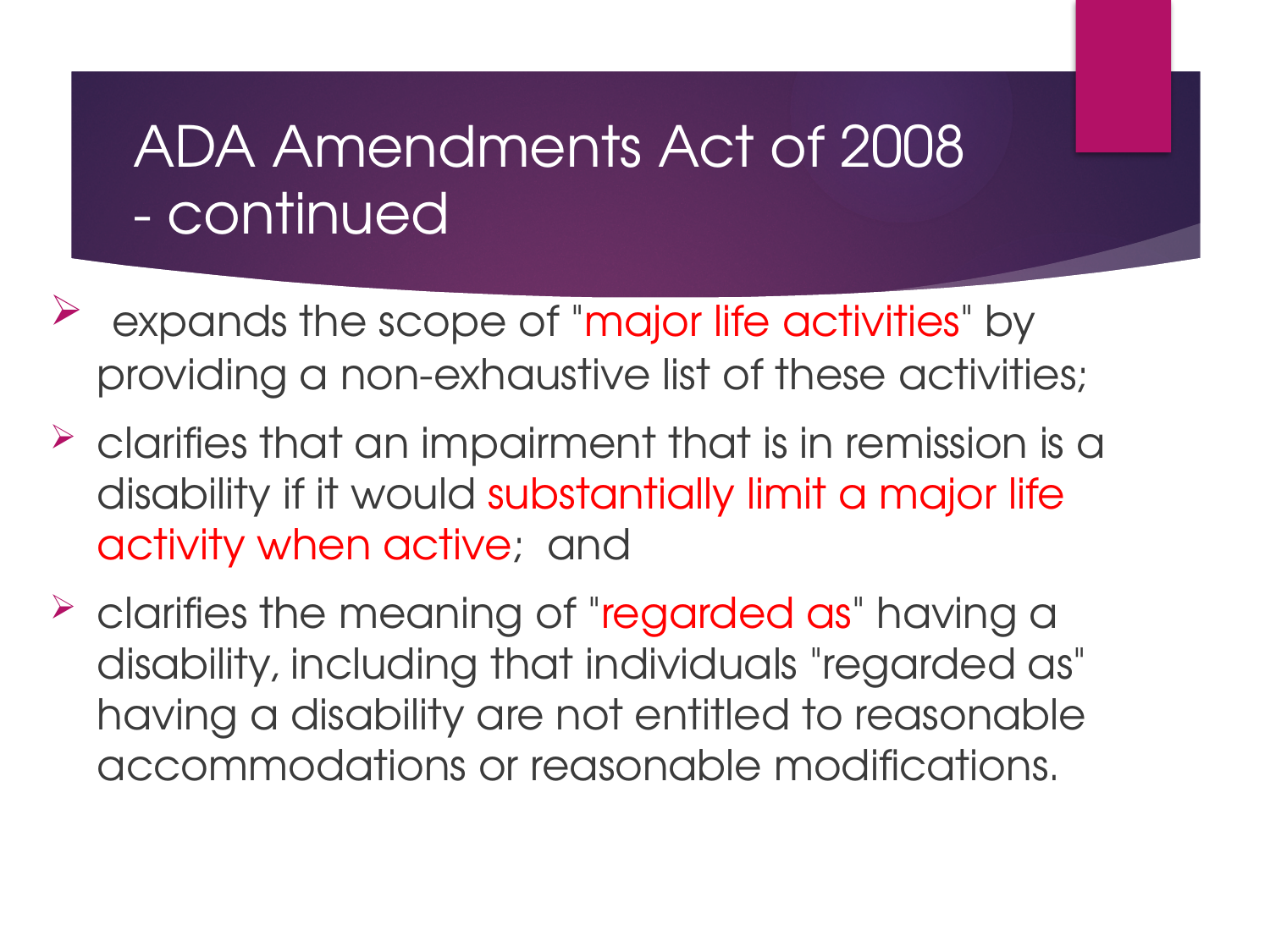

# ADA Amendments Act of 2008 - continued
 expands the scope of "major life activities" by providing a non-exhaustive list of these activities;
clarifies that an impairment that is in remission is a disability if it would substantially limit a major life activity when active;  and
clarifies the meaning of "regarded as" having a disability, including that individuals "regarded as" having a disability are not entitled to reasonable accommodations or reasonable modifications.